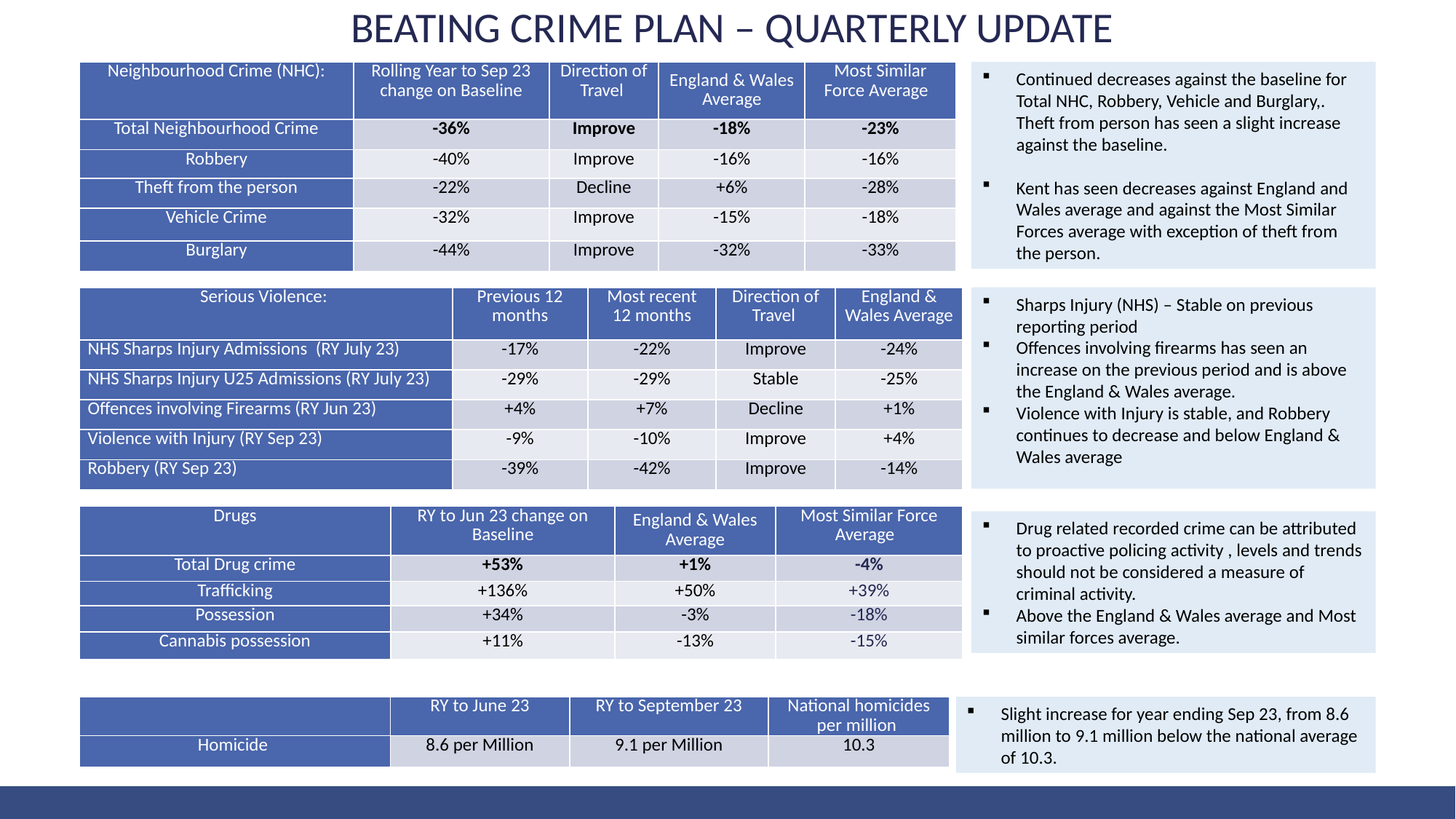

BEATING CRIME PLAN – QUARTERLY UPDATE

| Neighbourhood Crime (NHC): | Rolling Year to Sep 23 change on Baseline | Direction of Travel | England & Wales Average | Most Similar Force Average |
| --- | --- | --- | --- | --- |
| Total Neighbourhood Crime | -36% | Improve | -18% | -23% |
| Robbery | -40% | Improve | -16% | -16% |
| Theft from the person | -22% | Decline | +6% | -28% |
| Vehicle Crime | -32% | Improve | -15% | -18% |
| Burglary | -44% | Improve | -32% | -33% |
Continued decreases against the baseline for Total NHC, Robbery, Vehicle and Burglary,.  Theft from person has seen a slight increase against the baseline.

Kent has seen decreases against England and Wales average and against the Most Similar Forces average with exception of theft from the person.
| Serious Violence: | Previous 12 months | Most recent 12 months | Direction of Travel | England & Wales Average |
| --- | --- | --- | --- | --- |
| NHS Sharps Injury Admissions (RY July 23) | -17% | -22% | Improve | -24% |
| NHS Sharps Injury U25 Admissions (RY July 23) | -29% | -29% | Stable | -25% |
| Offences involving Firearms (RY Jun 23) | +4% | +7% | Decline | +1% |
| Violence with Injury (RY Sep 23) | -9% | -10% | Improve | +4% |
| Robbery (RY Sep 23) | -39% | -42% | Improve | -14% |
Sharps Injury (NHS) – Stable on previous reporting period
Offences involving firearms has seen an increase on the previous period and is above the England & Wales average.
Violence with Injury is stable, and Robbery continues to decrease and below England & Wales average

| Drugs | RY to Jun 23 change on Baseline | England & Wales Average | Most Similar Force Average |
| --- | --- | --- | --- |
| Total Drug crime | +53% | +1% | -4% |
| Trafficking | +136% | +50% | +39% |
| Possession | +34% | -3% | -18% |
| Cannabis possession | +11% | -13% | -15% |
Drug related recorded crime can be attributed to proactive policing activity , levels and trends should not be considered a measure of criminal activity.
Above the England & Wales average and Most similar forces average.
|  | RY to June 23 | RY to September 23 | National homicides per million |
| --- | --- | --- | --- |
| Homicide | 8.6 per Million | 9.1 per Million | 10.3 |
Slight increase for year ending Sep 23, from 8.6 million to 9.1 million below the national average of 10.3.